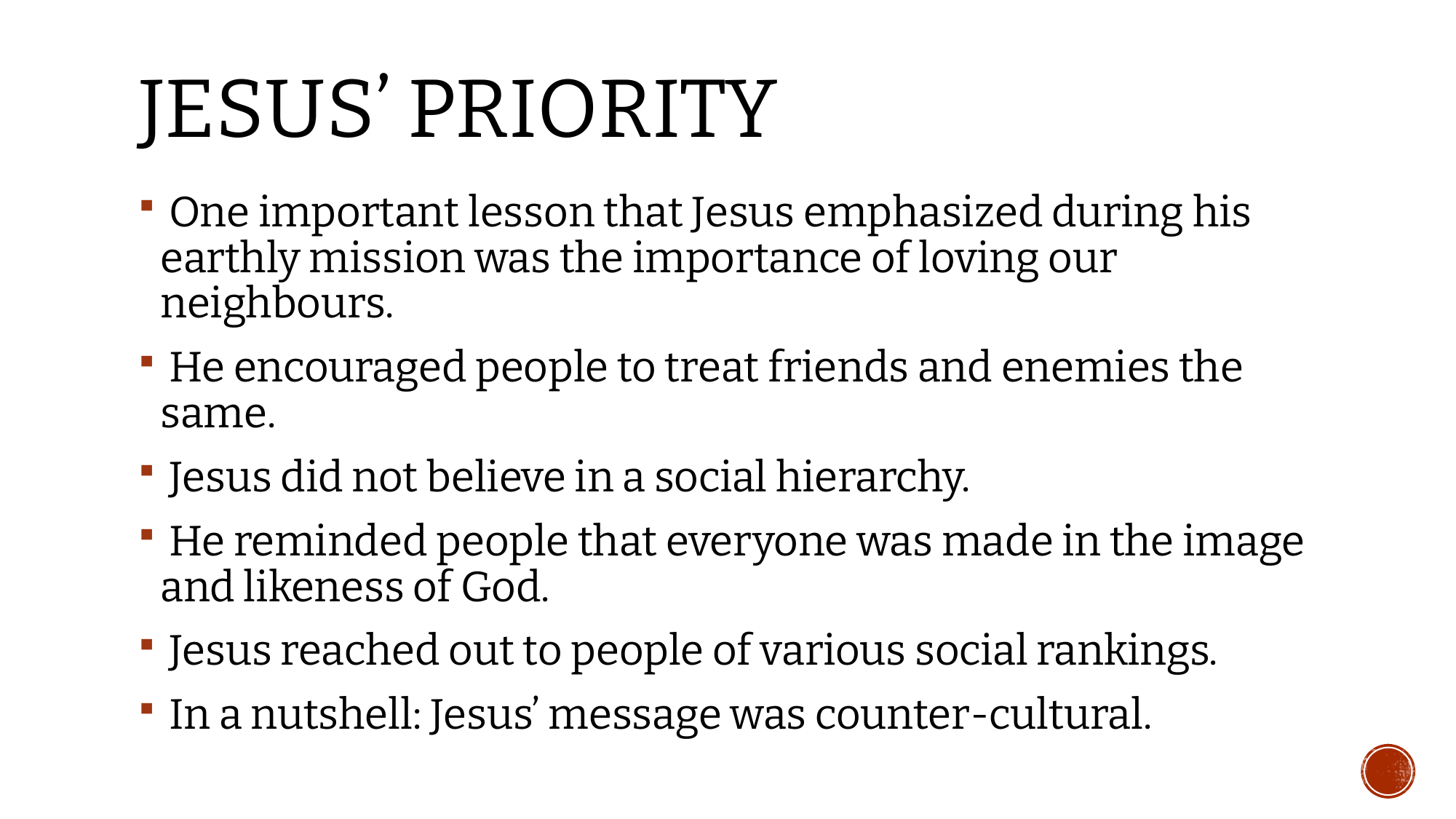

# Jesus’ Priority
 One important lesson that Jesus emphasized during his earthly mission was the importance of loving our neighbours.
 He encouraged people to treat friends and enemies the same.
 Jesus did not believe in a social hierarchy.
 He reminded people that everyone was made in the image and likeness of God.
 Jesus reached out to people of various social rankings.
 In a nutshell: Jesus’ message was counter-cultural.